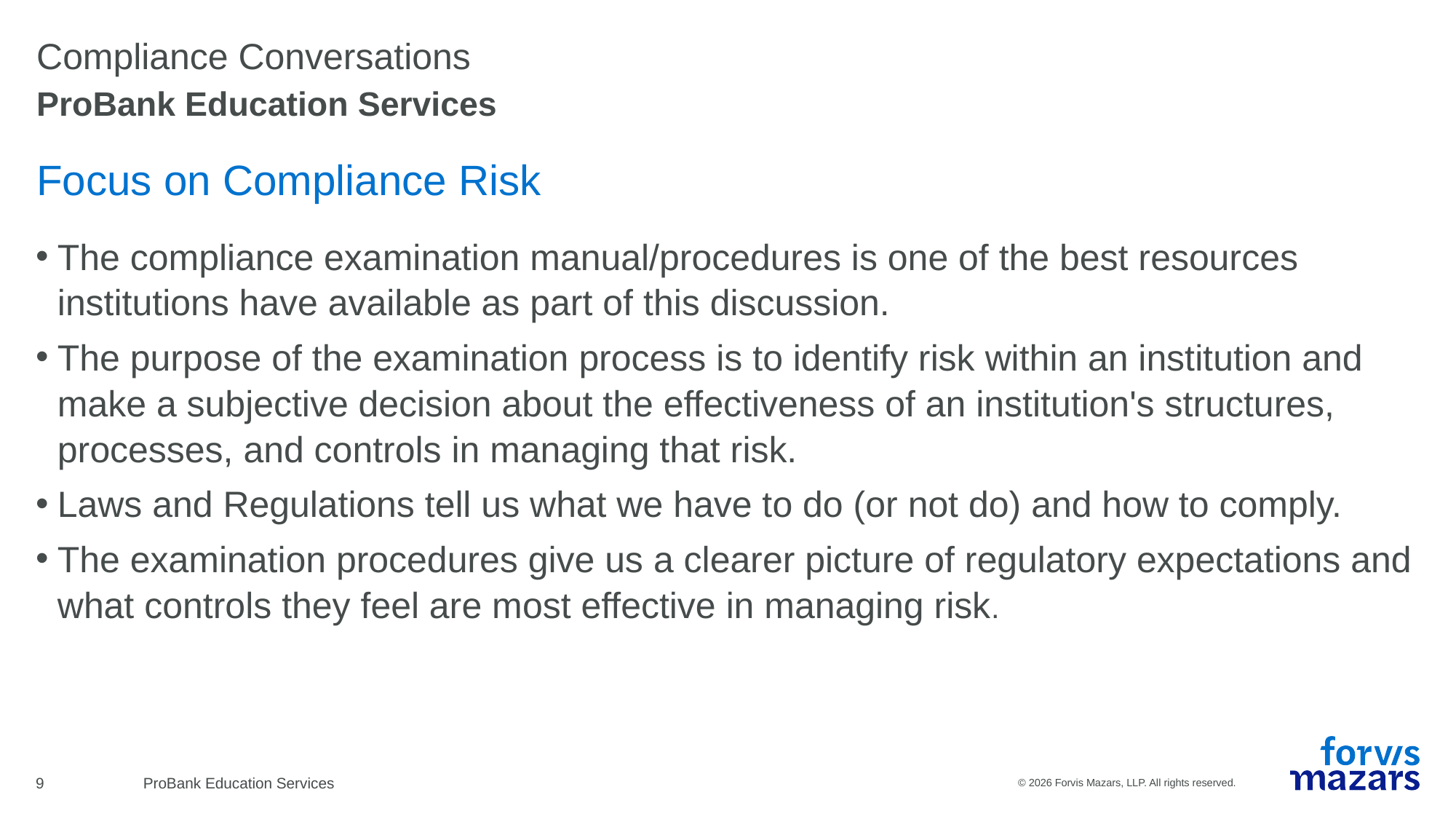

# Compliance Conversations
ProBank Education Services
Focus on Compliance Risk
The compliance examination manual/procedures is one of the best resources institutions have available as part of this discussion.
The purpose of the examination process is to identify risk within an institution and make a subjective decision about the effectiveness of an institution's structures, processes, and controls in managing that risk.
Laws and Regulations tell us what we have to do (or not do) and how to comply.
The examination procedures give us a clearer picture of regulatory expectations and what controls they feel are most effective in managing risk.
9
ProBank Education Services